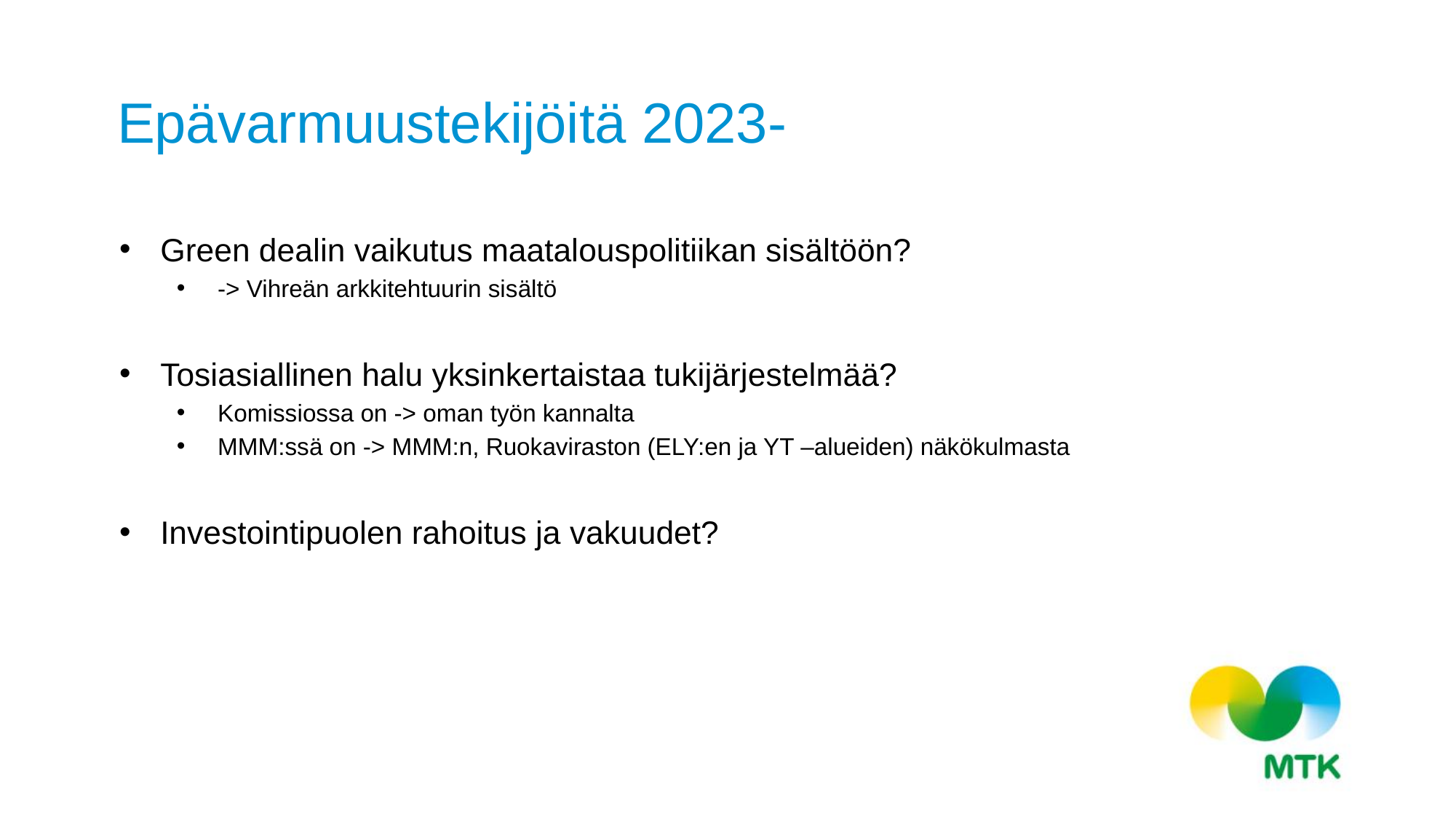

# Epävarmuustekijöitä 2023-

Green dealin vaikutus maatalouspolitiikan sisältöön?
-> Vihreän arkkitehtuurin sisältö

Tosiasiallinen halu yksinkertaistaa tukijärjestelmää?
Komissiossa on -> oman työn kannalta
MMM:ssä on -> MMM:n, Ruokaviraston (ELY:en ja YT –alueiden) näkökulmasta

Investointipuolen rahoitus ja vakuudet?